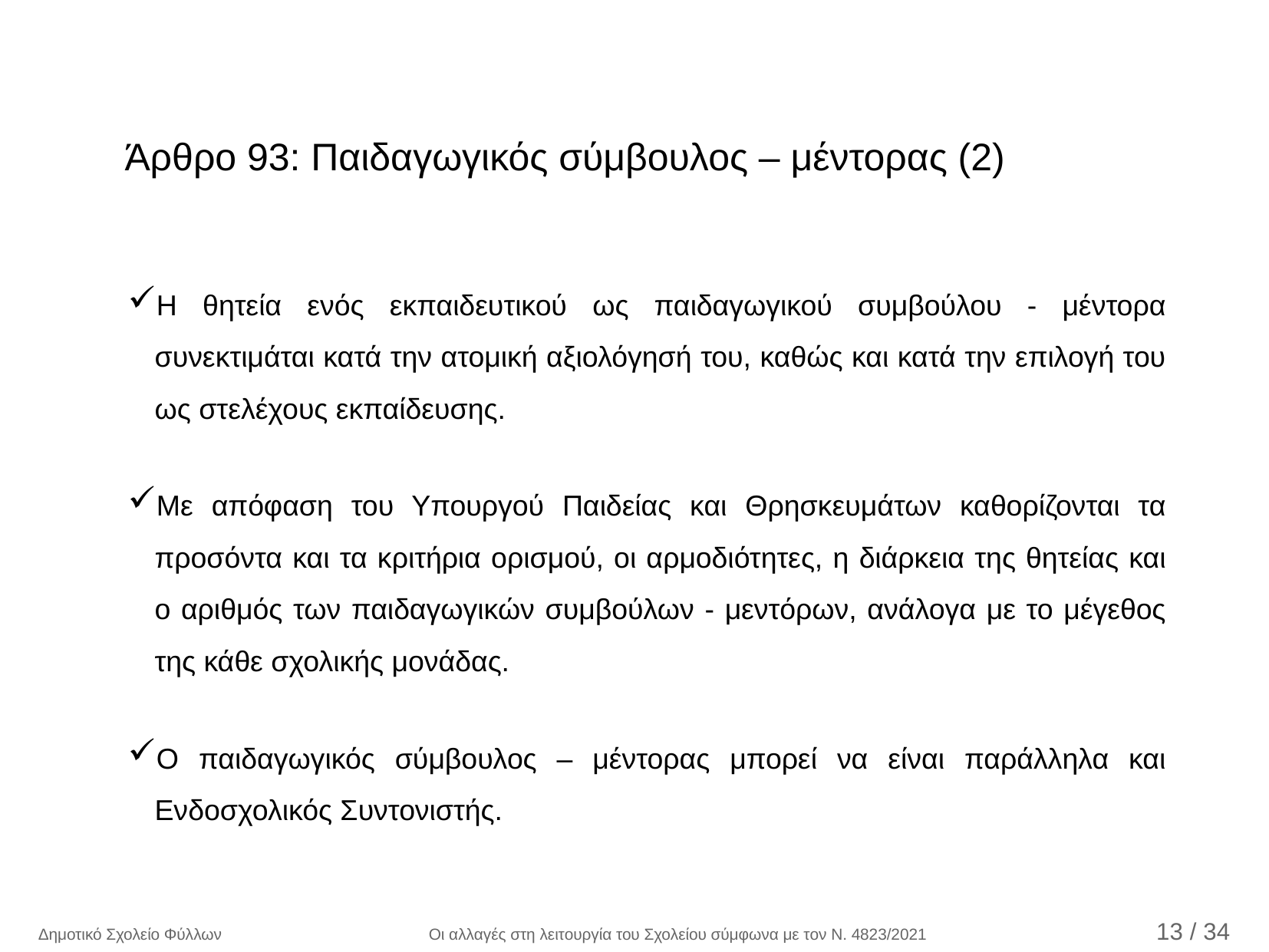

Άρθρο 93: Παιδαγωγικός σύμβουλος – μέντορας (2)
Η θητεία ενός εκπαιδευτικού ως παιδαγωγικού συμβούλου - μέντορα συνεκτιμάται κατά την ατομική αξιολόγησή του, καθώς και κατά την επιλογή του ως στελέχους εκπαίδευσης.
Με απόφαση του Υπουργού Παιδείας και Θρησκευμάτων καθορίζονται τα προσόντα και τα κριτήρια ορισμού, οι αρμοδιότητες, η διάρκεια της θητείας και ο αριθμός των παιδαγωγικών συμβούλων - μεντόρων, ανάλογα με το μέγεθος της κάθε σχολικής μονάδας.
Ο παιδαγωγικός σύμβουλος – μέντορας μπορεί να είναι παράλληλα και Ενδοσχολικός Συντονιστής.
Δημοτικό Σχολείο Φύλλων                                               Οι αλλαγές στη λειτουργία του Σχολείου σύμφωνα με τον Ν. 4823/2021                                                    13 / 35